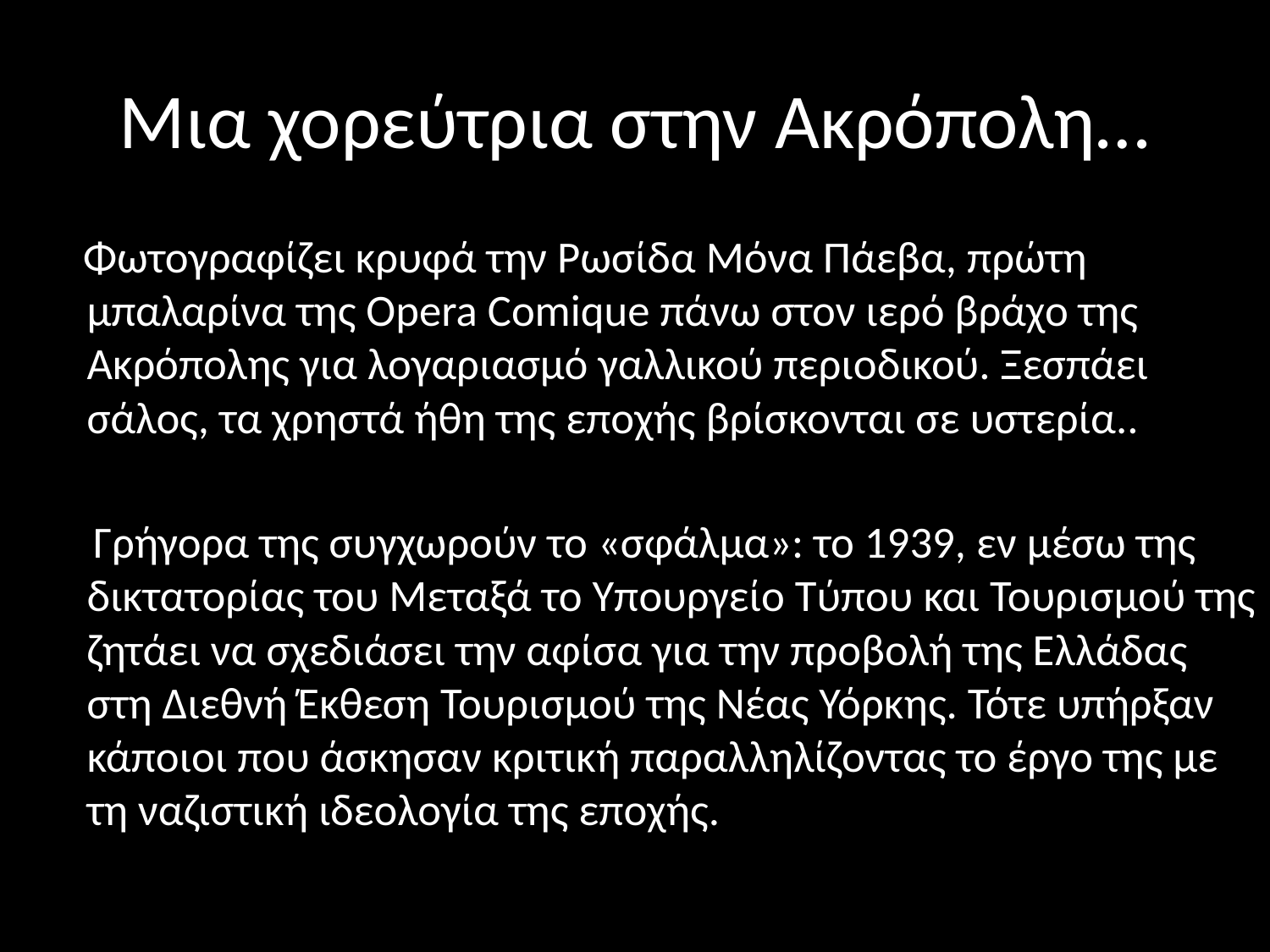

# Μια χορεύτρια στην Ακρόπολη…
    Φωτογραφίζει κρυφά την Ρωσίδα Μόνα Πάεβα, πρώτη μπαλαρίνα της Opera Comique πάνω στον ιερό βράχο της Ακρόπολης για λογαριασμό γαλλικού περιοδικού. Ξεσπάει σάλος, τα χρηστά ήθη της εποχής βρίσκονται σε υστερία..

     Γρήγορα της συγχωρούν το «σφάλμα»: το 1939, εν μέσω της δικτατορίας του Μεταξά το Υπουργείο Τύπου και Τουρισμού της ζητάει να σχεδιάσει την αφίσα για την προβολή της Ελλάδας στη Διεθνή Έκθεση Τουρισμού της Νέας Υόρκης. Τότε υπήρξαν κάποιοι που άσκησαν κριτική παραλληλίζοντας το έργο της με τη ναζιστική ιδεολογία της εποχής.